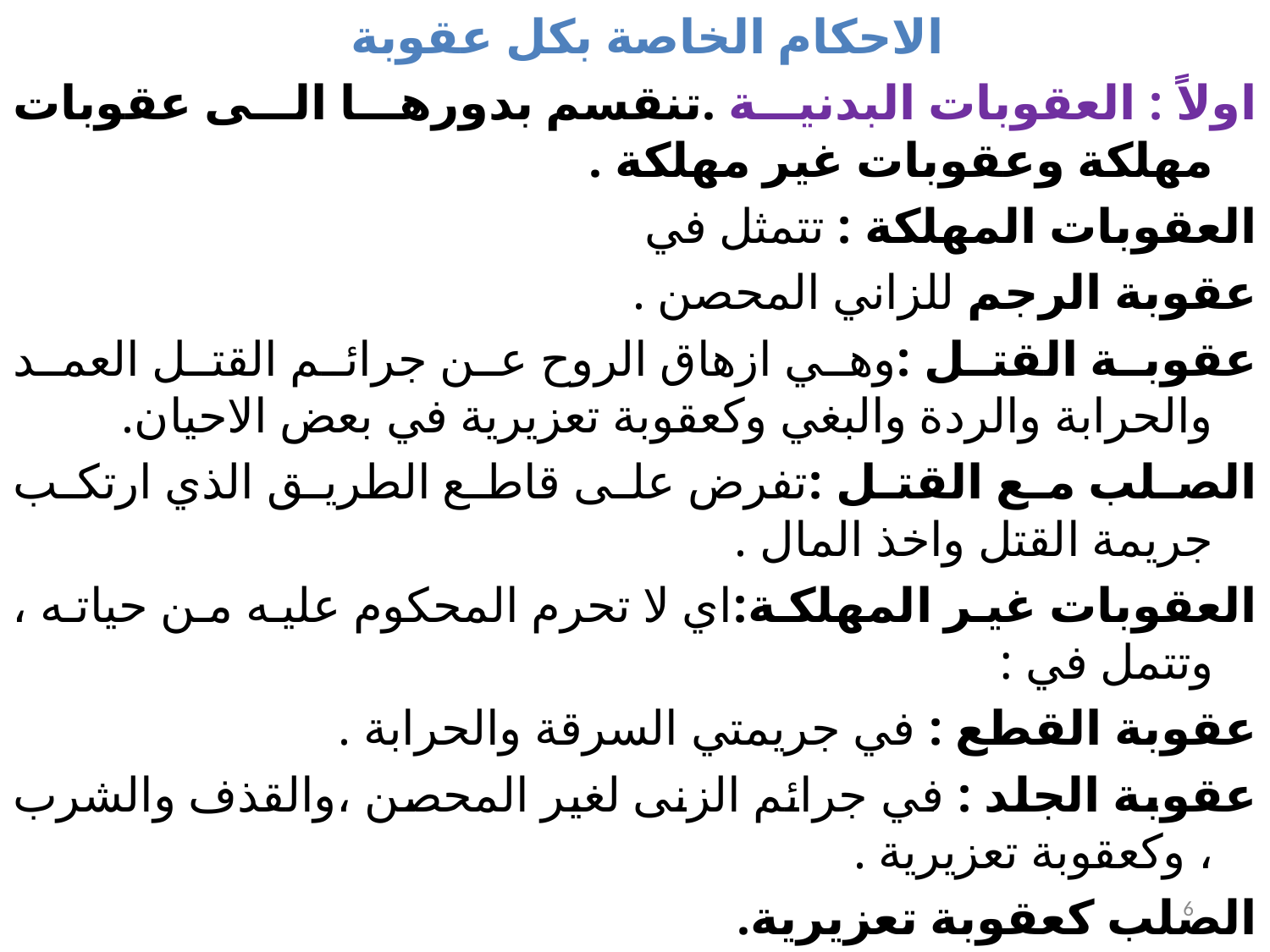

الاحكام الخاصة بكل عقوبة
اولاً : العقوبات البدنية .تنقسم بدورها الى عقوبات مهلكة وعقوبات غير مهلكة .
العقوبات المهلكة : تتمثل في
عقوبة الرجم للزاني المحصن .
عقوبة القتل :وهي ازهاق الروح عن جرائم القتل العمد والحرابة والردة والبغي وكعقوبة تعزيرية في بعض الاحيان.
الصلب مع القتل :تفرض على قاطع الطريق الذي ارتكب جريمة القتل واخذ المال .
العقوبات غير المهلكة:اي لا تحرم المحكوم عليه من حياته ، وتتمل في :
عقوبة القطع : في جريمتي السرقة والحرابة .
عقوبة الجلد : في جرائم الزنى لغير المحصن ،والقذف والشرب ، وكعقوبة تعزيرية .
الصلب كعقوبة تعزيرية.
6